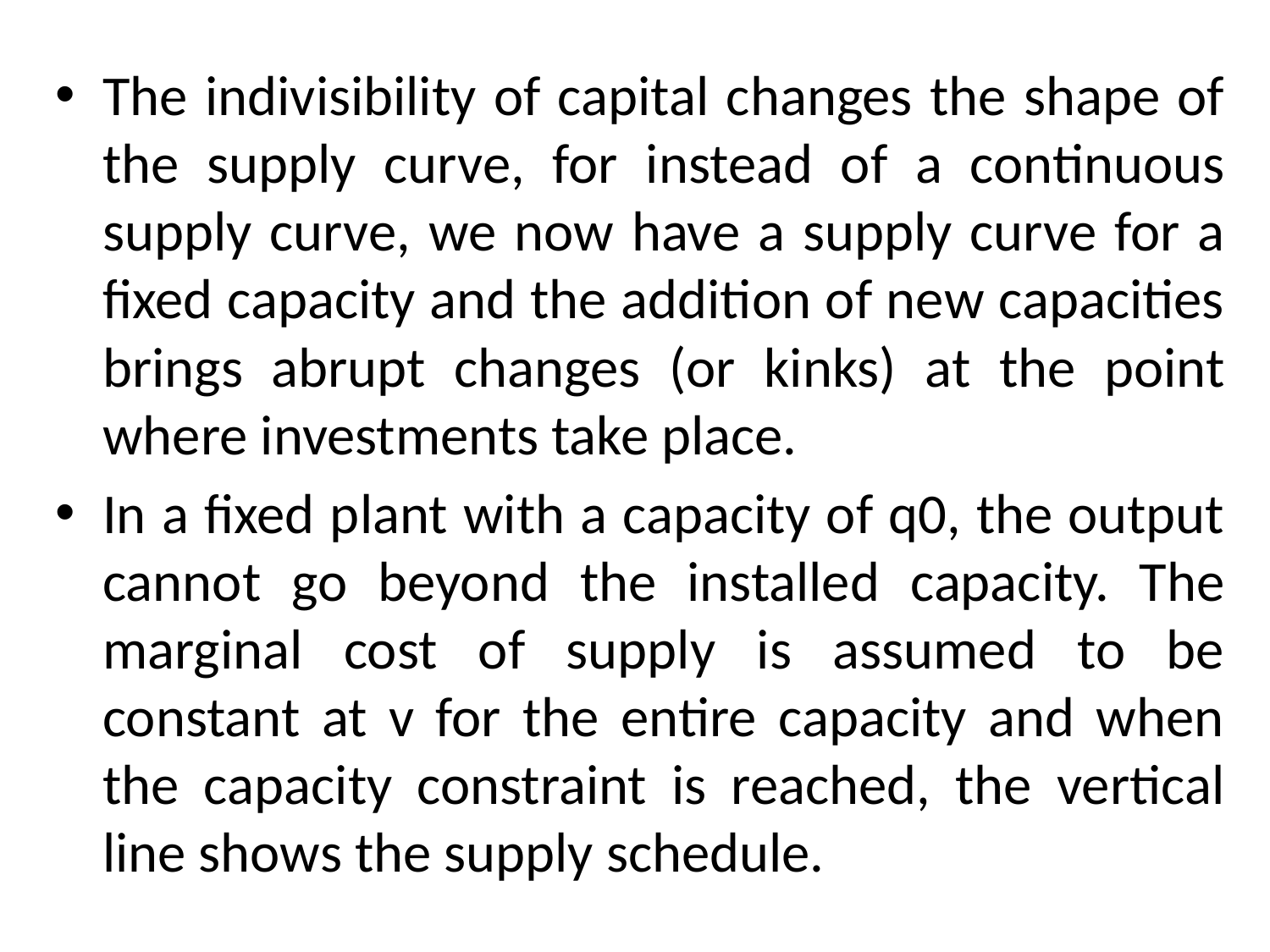

#
The indivisibility of capital changes the shape of the supply curve, for instead of a continuous supply curve, we now have a supply curve for a fixed capacity and the addition of new capacities brings abrupt changes (or kinks) at the point where investments take place.
In a fixed plant with a capacity of q0, the output cannot go beyond the installed capacity. The marginal cost of supply is assumed to be constant at v for the entire capacity and when the capacity constraint is reached, the vertical line shows the supply schedule.